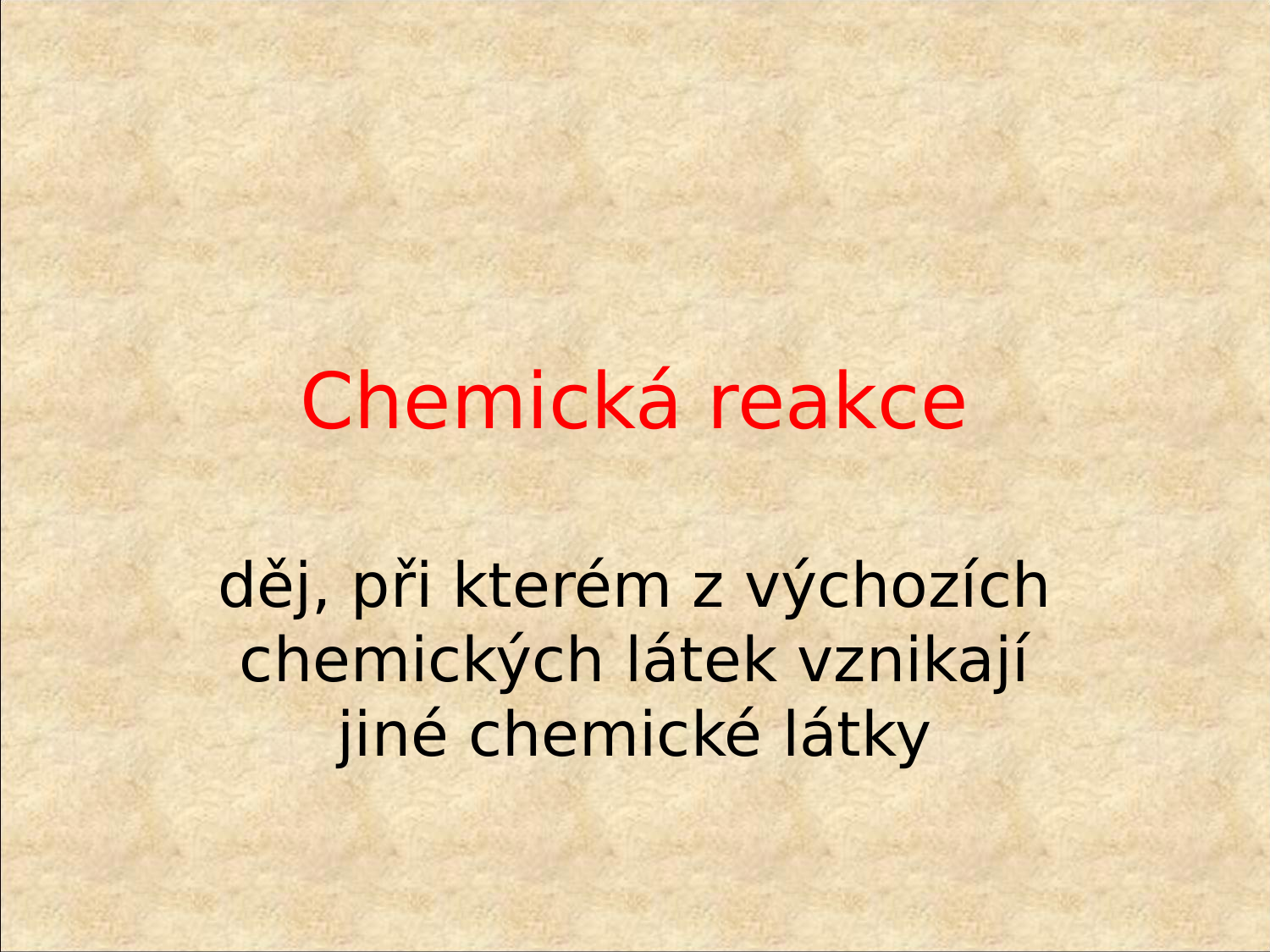

# Chemická reakce
děj, při kterém z výchozích chemických látek vznikají jiné chemické látky